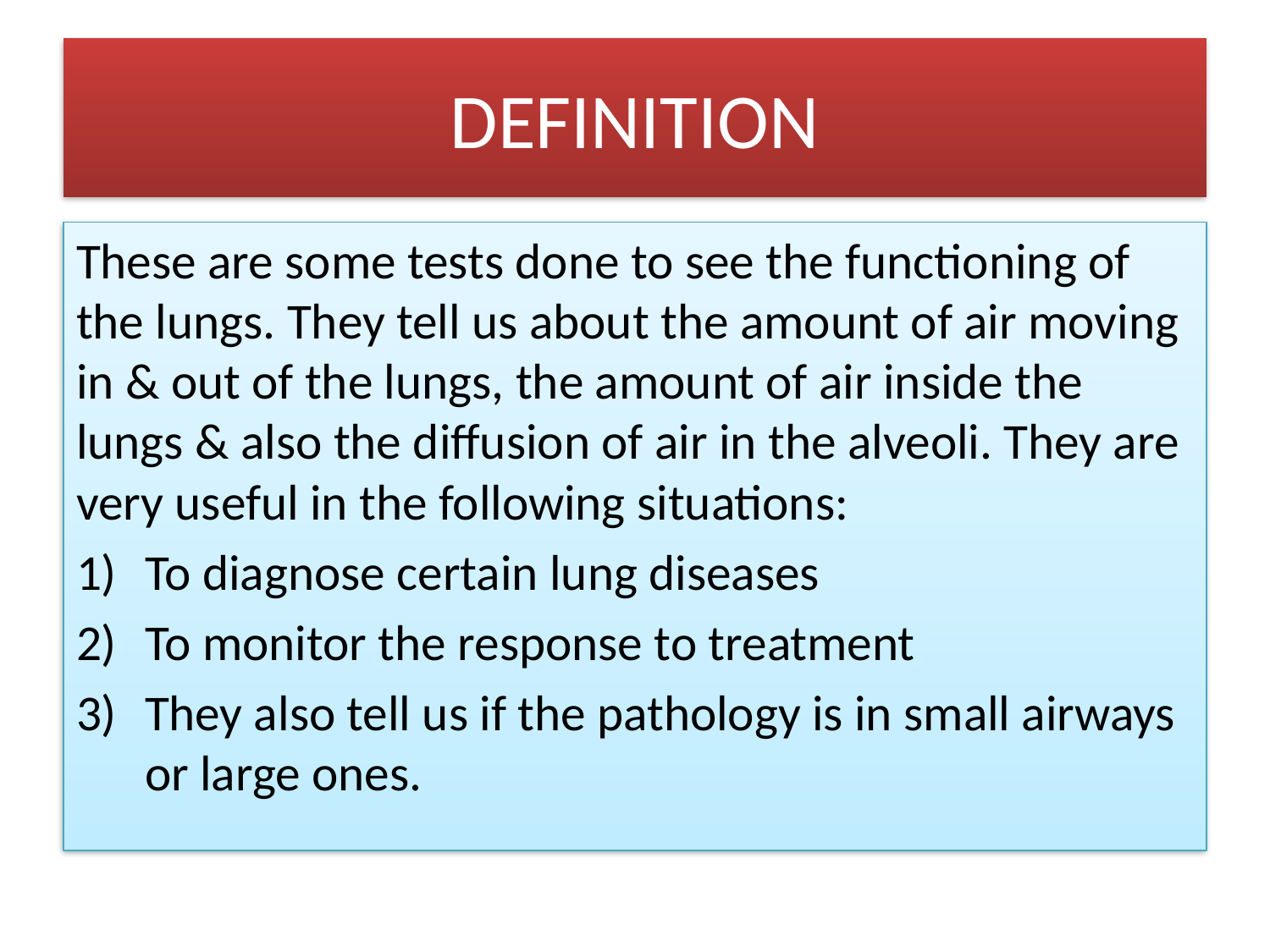

# DEFINITION
These are some tests done to see the functioning of the lungs. They tell us about the amount of air moving in & out of the lungs, the amount of air inside the lungs & also the diffusion of air in the alveoli. They are very useful in the following situations:
To diagnose certain lung diseases
To monitor the response to treatment
They also tell us if the pathology is in small airways or large ones.